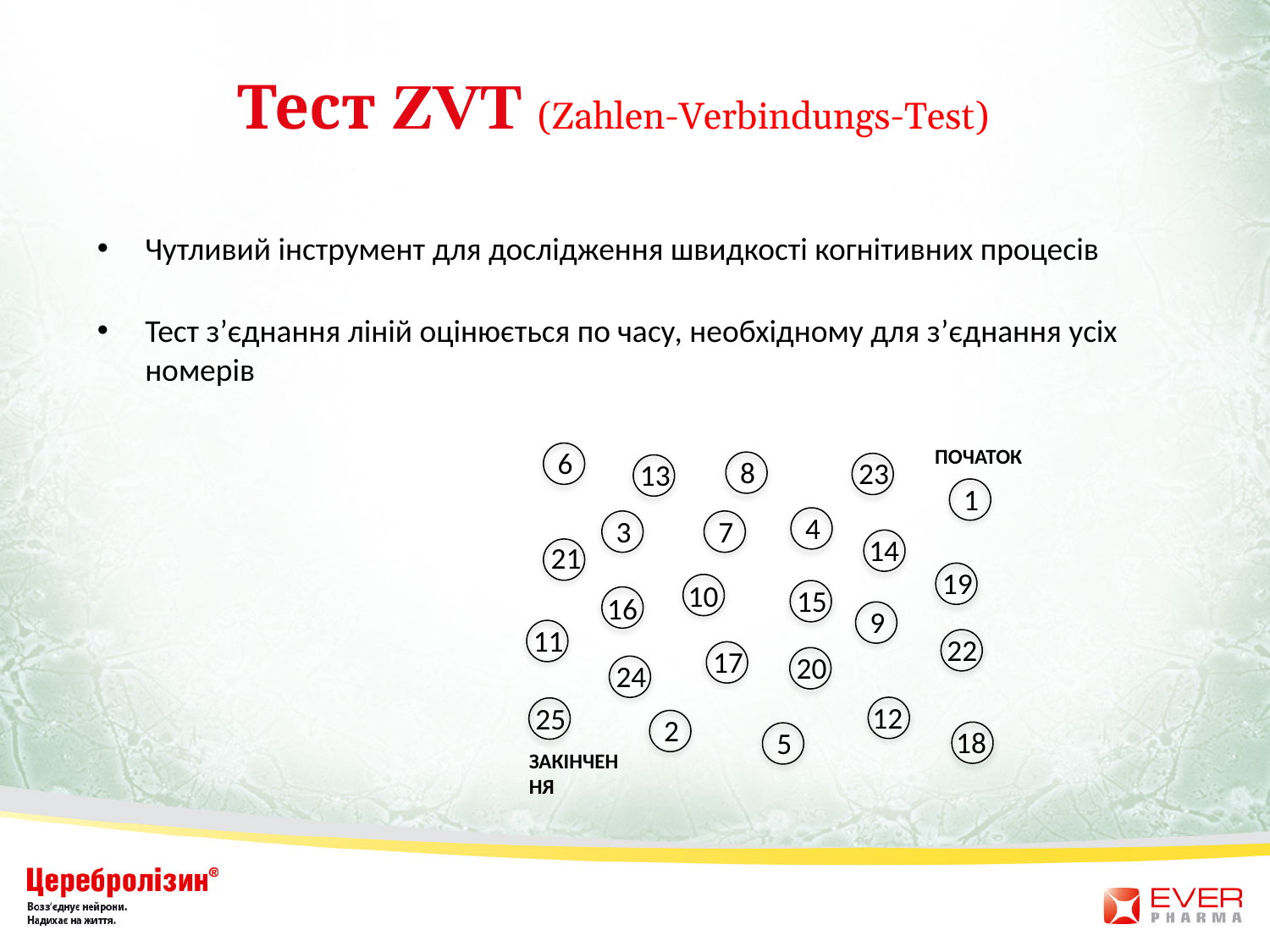

# Тест ZVT (Zahlen-Verbindungs-Test)
Чутливий інструмент для дослідження швидкості когнітивних процесів
Тест з’єднання ліній оцінюється по часу, необхідному для з’єднання усіх номерів
ПОЧАТОК
6

8

23

13

1

4

7

3

14

21

19

10

15

16

9

11

22

17

20

24

12
25

2

18
5

ЗАКІНЧЕННЯ